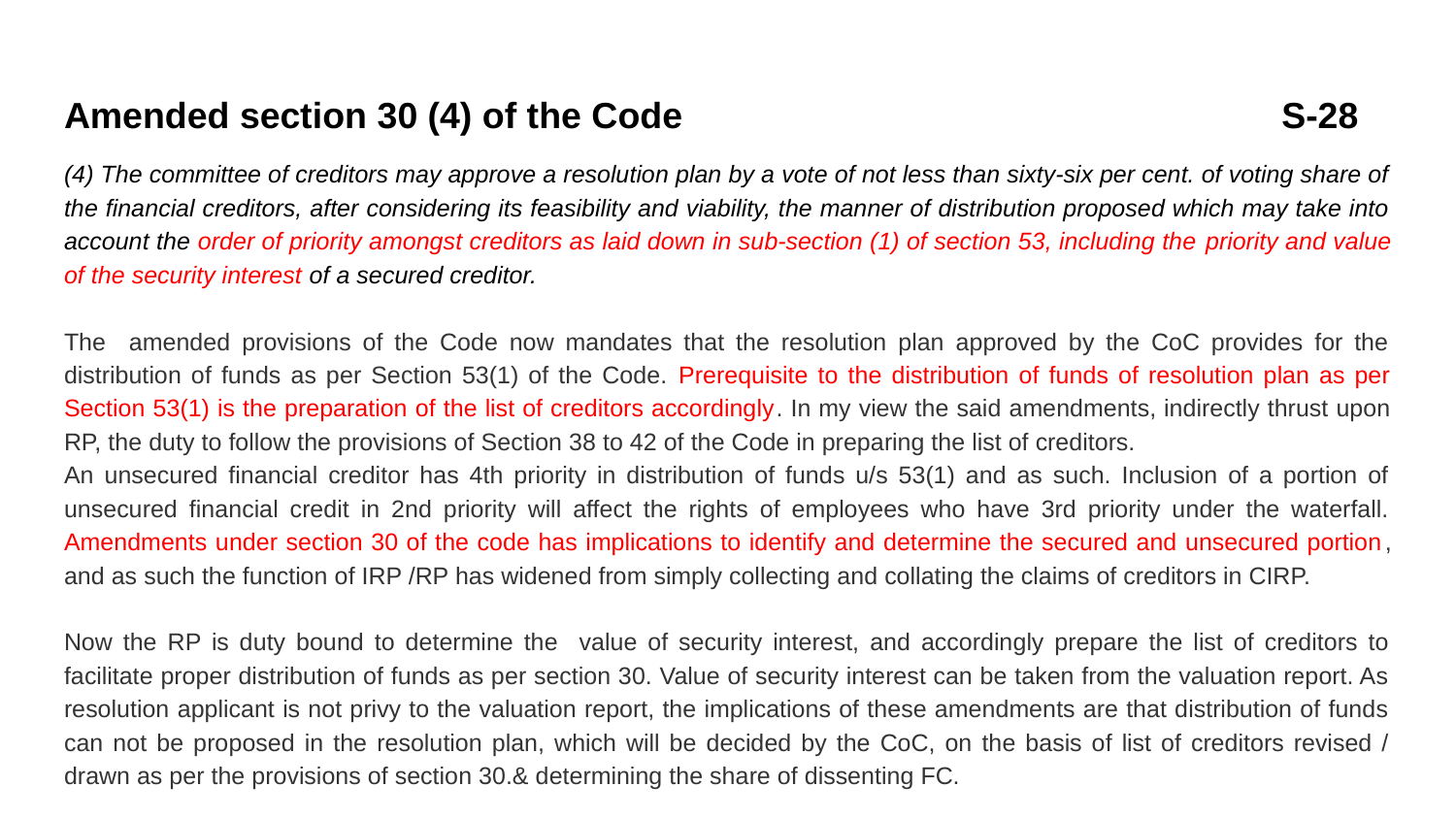

# Amended section 30 (4) of the Code                                                           S-28
(4) The committee of creditors may approve a resolution plan by a vote of not less than sixty-six per cent. of voting share of the financial creditors, after considering its feasibility and viability, the manner of distribution proposed which may take into account the order of priority amongst creditors as laid down in sub-section (1) of section 53, including the priority and value of the security interest of a secured creditor.

The  amended provisions of the Code now mandates that the resolution plan approved by the CoC provides for the distribution of funds as per Section 53(1) of the Code. Prerequisite to the distribution of funds of resolution plan as per Section 53(1) is the preparation of the list of creditors accordingly. In my view the said amendments, indirectly thrust upon RP, the duty to follow the provisions of Section 38 to 42 of the Code in preparing the list of creditors.
An unsecured financial creditor has 4th priority in distribution of funds u/s 53(1) and as such. Inclusion of a portion of unsecured financial credit in 2nd priority will affect the rights of employees who have 3rd priority under the waterfall. Amendments under section 30 of the code has implications to identify and determine the secured and unsecured portion, and as such the function of IRP /RP has widened from simply collecting and collating the claims of creditors in CIRP.

Now the RP is duty bound to determine the  value of security interest, and accordingly prepare the list of creditors to facilitate proper distribution of funds as per section 30. Value of security interest can be taken from the valuation report. As resolution applicant is not privy to the valuation report, the implications of these amendments are that distribution of funds can not be proposed in the resolution plan, which will be decided by the CoC, on the basis of list of creditors revised / drawn as per the provisions of section 30.& determining the share of dissenting FC.